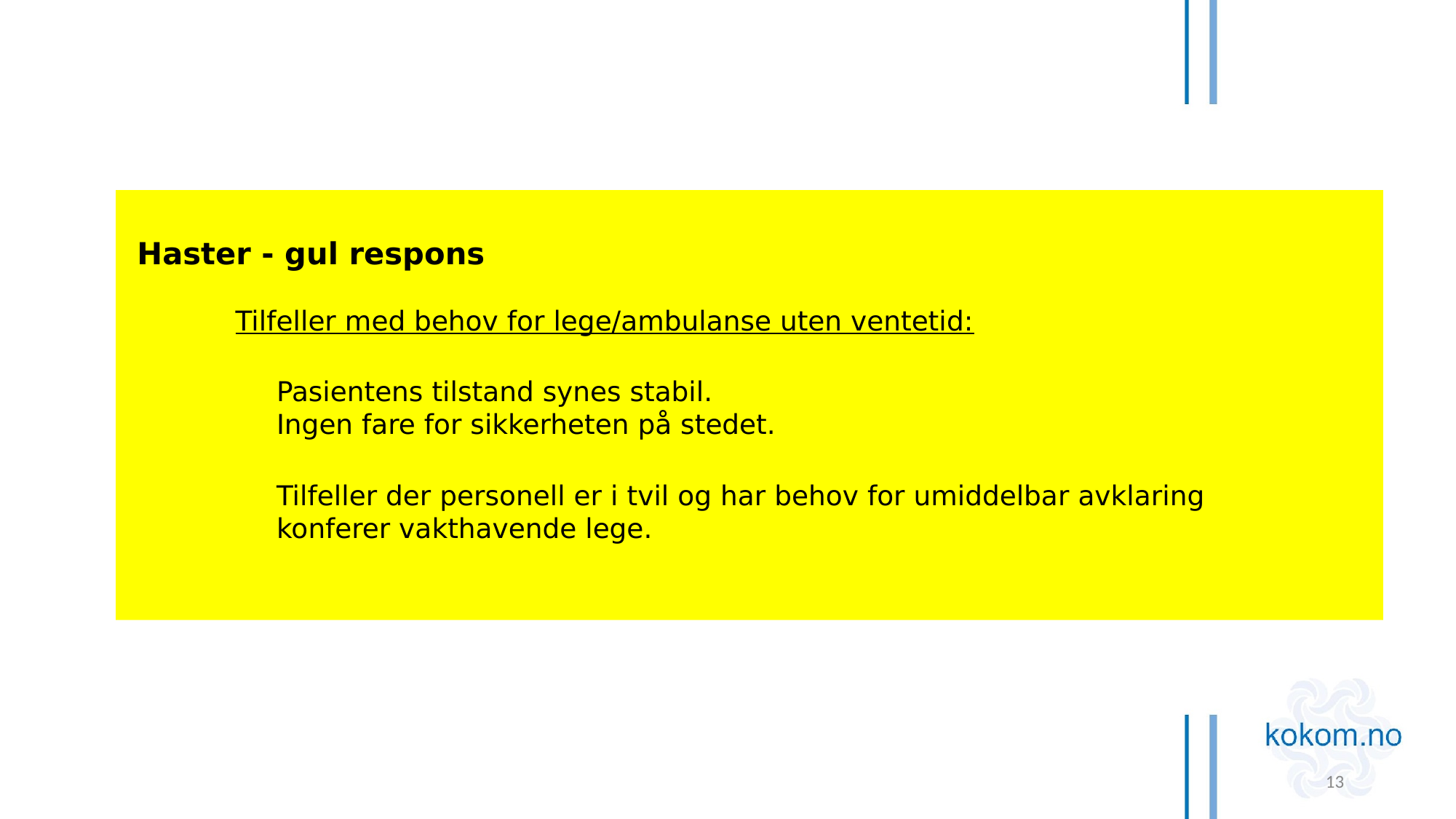

Haster - gul respons
	Tilfeller med behov for lege/ambulanse uten ventetid:
		Pasientens tilstand synes stabil.
	Ingen fare for sikkerheten på stedet.
		Tilfeller der personell er i tvil og har behov for umiddelbar avklaring
	konferer vakthavende lege.

13